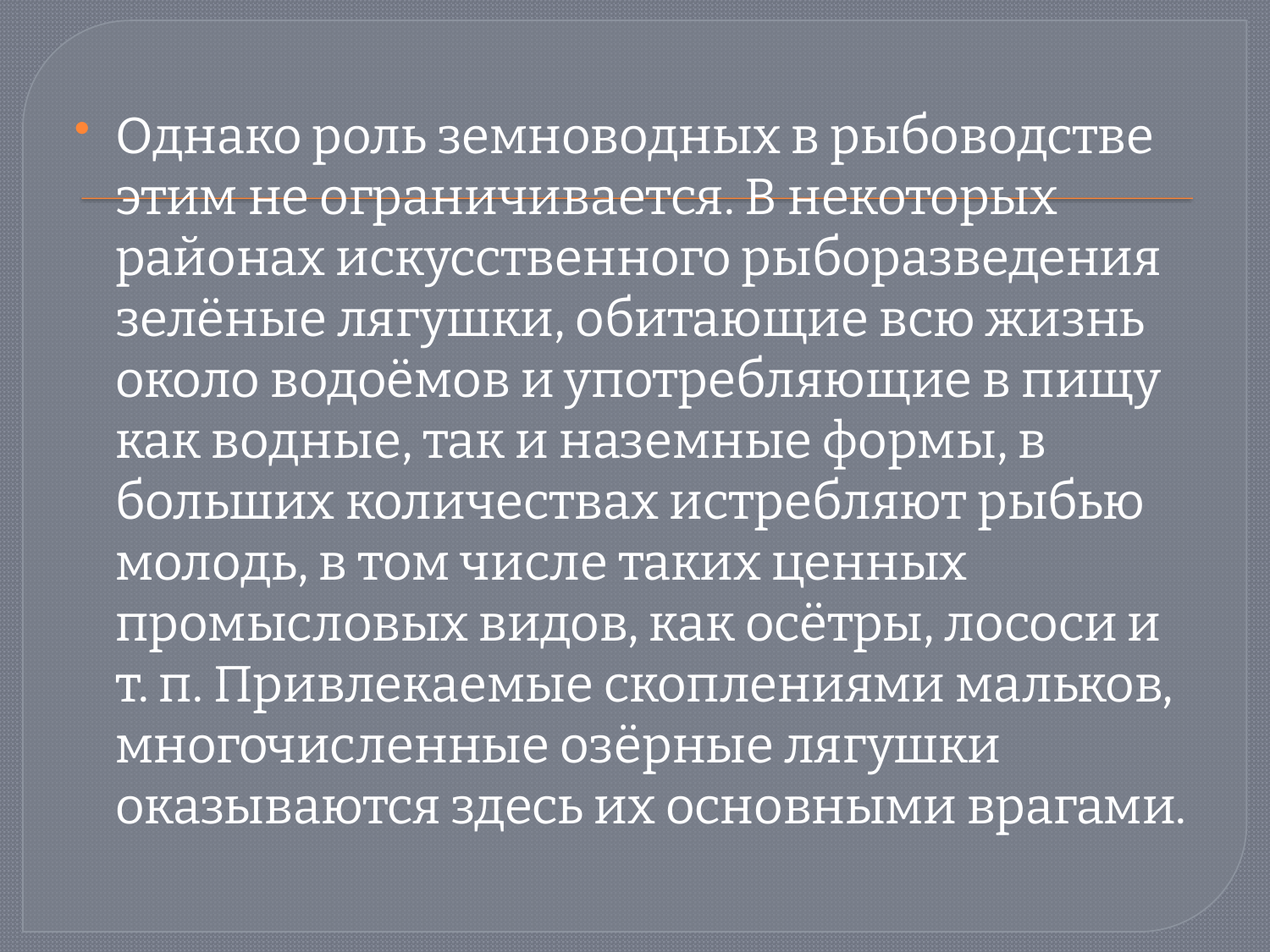

Однако роль земноводных в рыбоводстве этим не ограничивается. В некоторых районах искусственного рыборазведения зелёные лягушки, обитающие всю жизнь около водоёмов и употребляющие в пищу как водные, так и наземные формы, в больших количествах истребляют рыбью молодь, в том числе таких ценных промысловых видов, как осётры, лососи и т. п. Привлекаемые скоплениями мальков, многочисленные озёрные лягушки оказываются здесь их основными врагами.